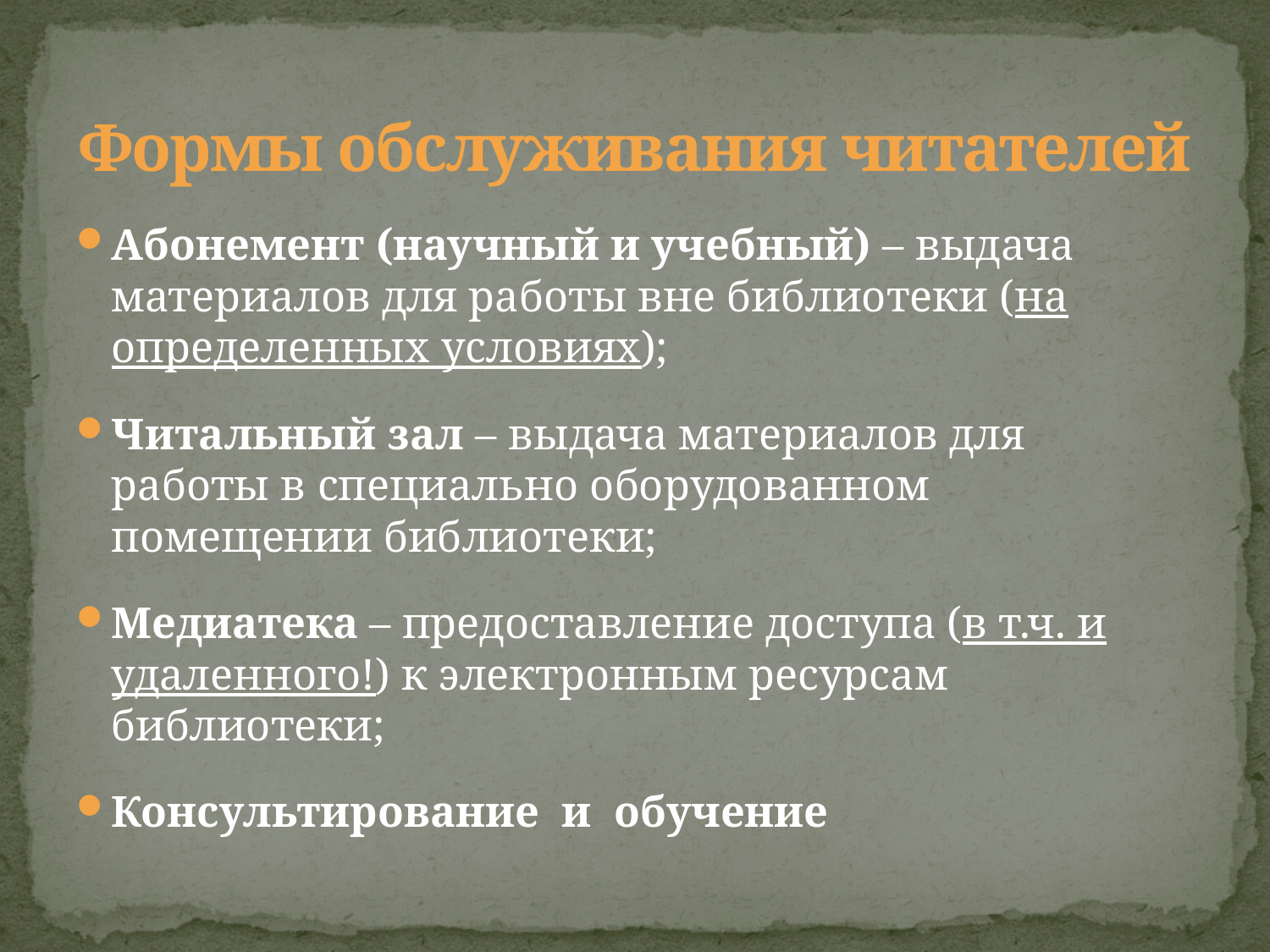

# Формы обслуживания читателей
Абонемент (научный и учебный) – выдача материалов для работы вне библиотеки (на определенных условиях);

Читальный зал – выдача материалов для работы в специально оборудованном помещении библиотеки;

Медиатека – предоставление доступа (в т.ч. и удаленного!) к электронным ресурсам библиотеки;

Консультирование  и  обучение